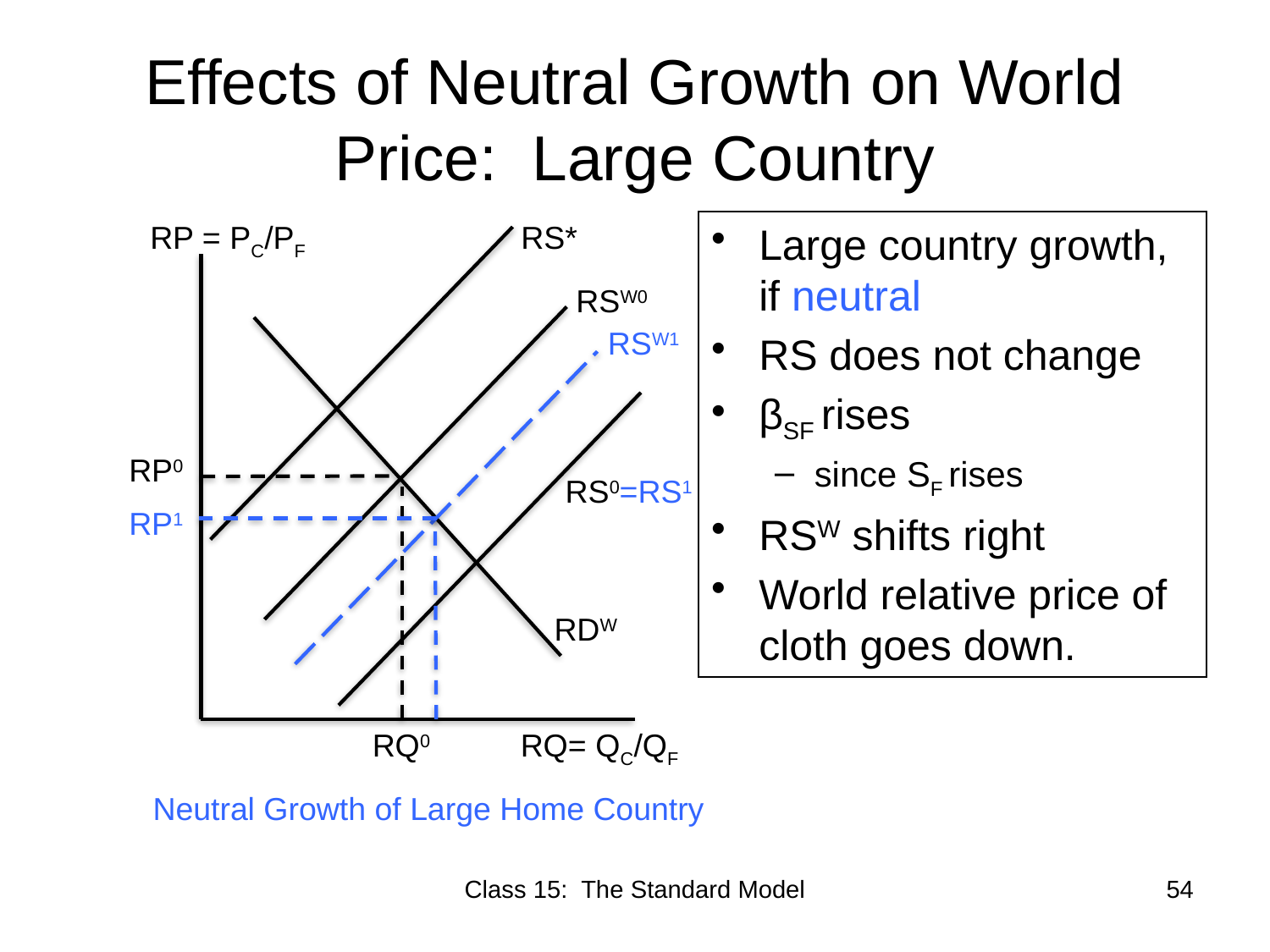

# Effects of Neutral Growth on World Price:  Large Country
RP = PC/PF
RS*
Large country growth, if neutral
RS does not change
βSF rises
since SF rises
RSW shifts right
World relative price of cloth goes down.
RSW0
RSW1
RP0
RS0=RS1
RP1
RDW
RQ0
RQ= QC/QF
Neutral Growth of Large Home Country
Class 15:  The Standard Model
54